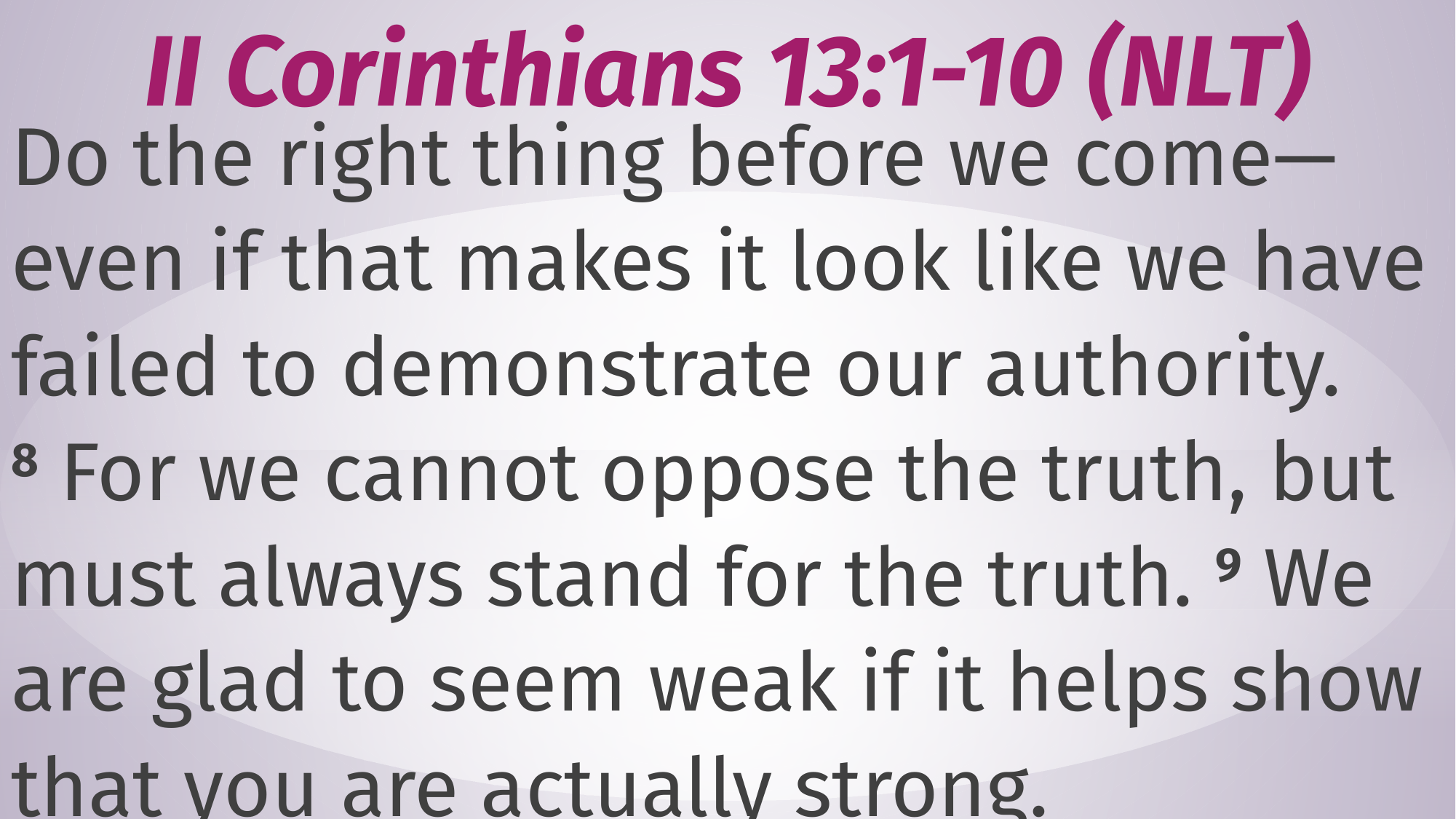

# II Corinthians 13:1-10 (NLT)
Do the right thing before we come—even if that makes it look like we have failed to demonstrate our authority. 8 For we cannot oppose the truth, but must always stand for the truth. 9 We are glad to seem weak if it helps show that you are actually strong.